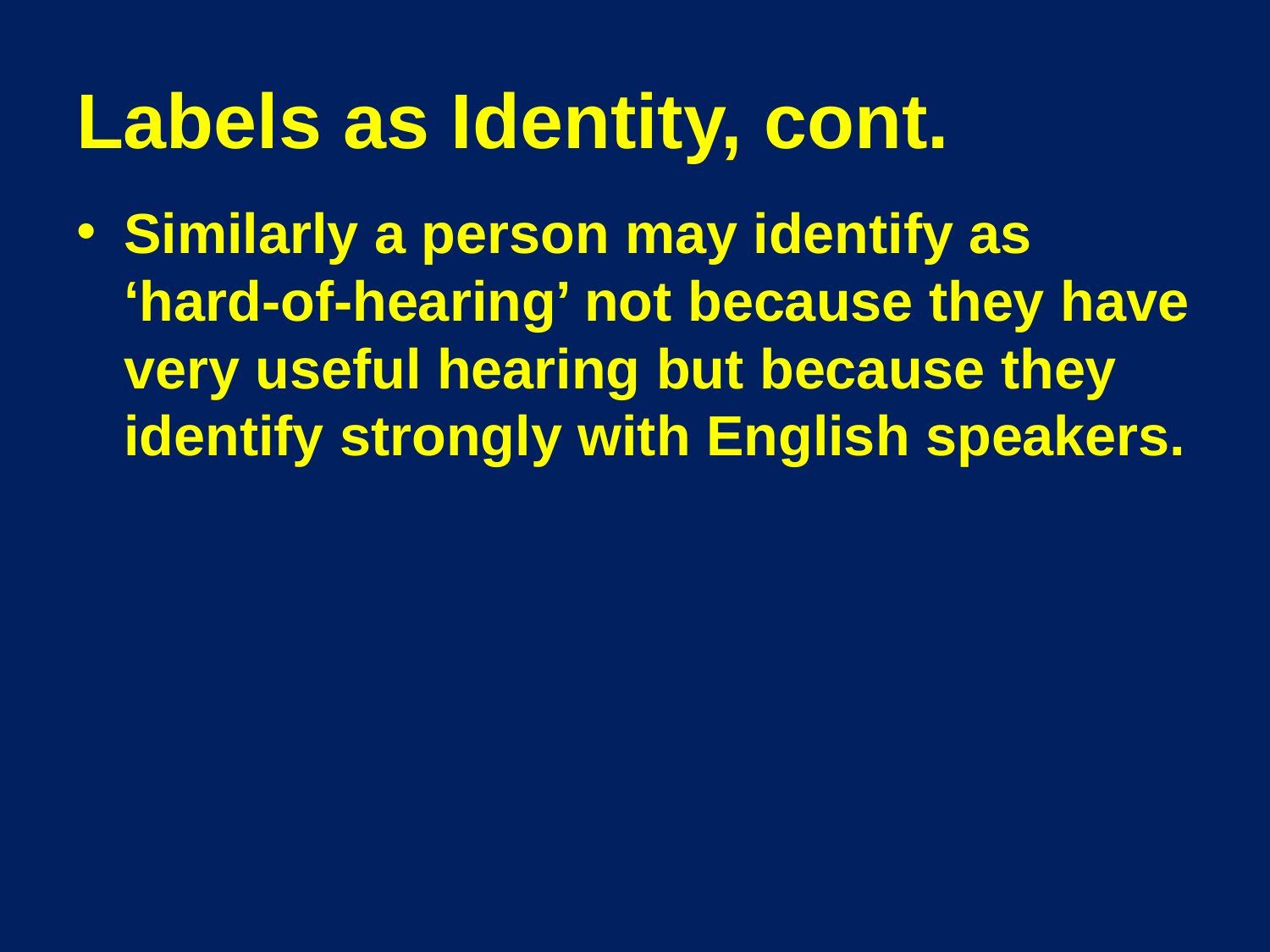

# Labels as Identity, cont.
Similarly a person may identify as ‘hard-of-hearing’ not because they have very useful hearing but because they identify strongly with English speakers.